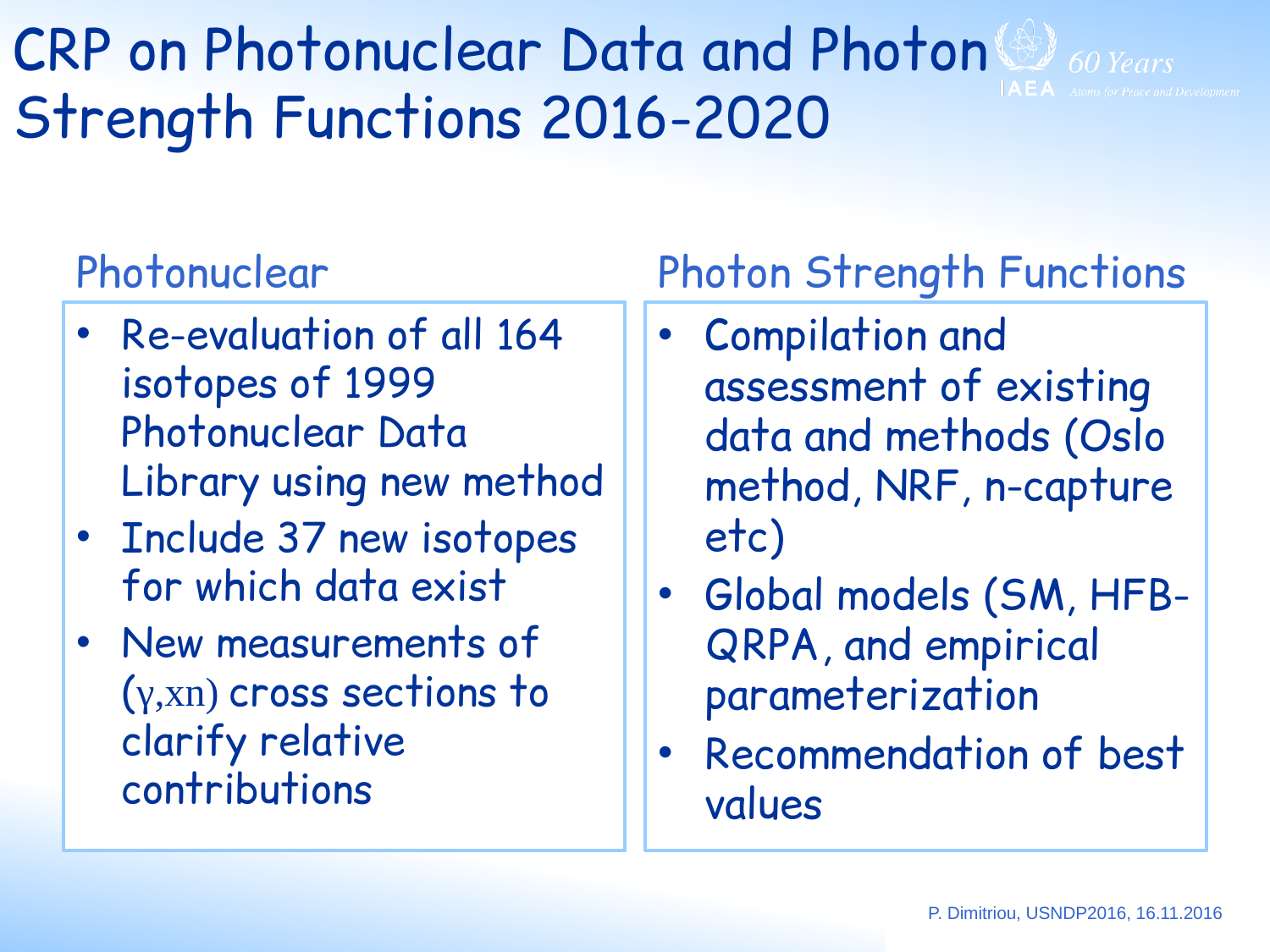

CRP on Photonuclear Data and Photon Strength Functions 2016-2020
Photonuclear
Photon Strength Functions
Re-evaluation of all 164 isotopes of 1999 Photonuclear Data Library using new method
Include 37 new isotopes for which data exist
New measurements of (γ,xn) cross sections to clarify relative contributions
Compilation and assessment of existing data and methods (Oslo method, NRF, n-capture etc)
Global models (SM, HFB-QRPA, and empirical parameterization
Recommendation of best values

P. Dimitriou, USNDP2016, 16.11.2016